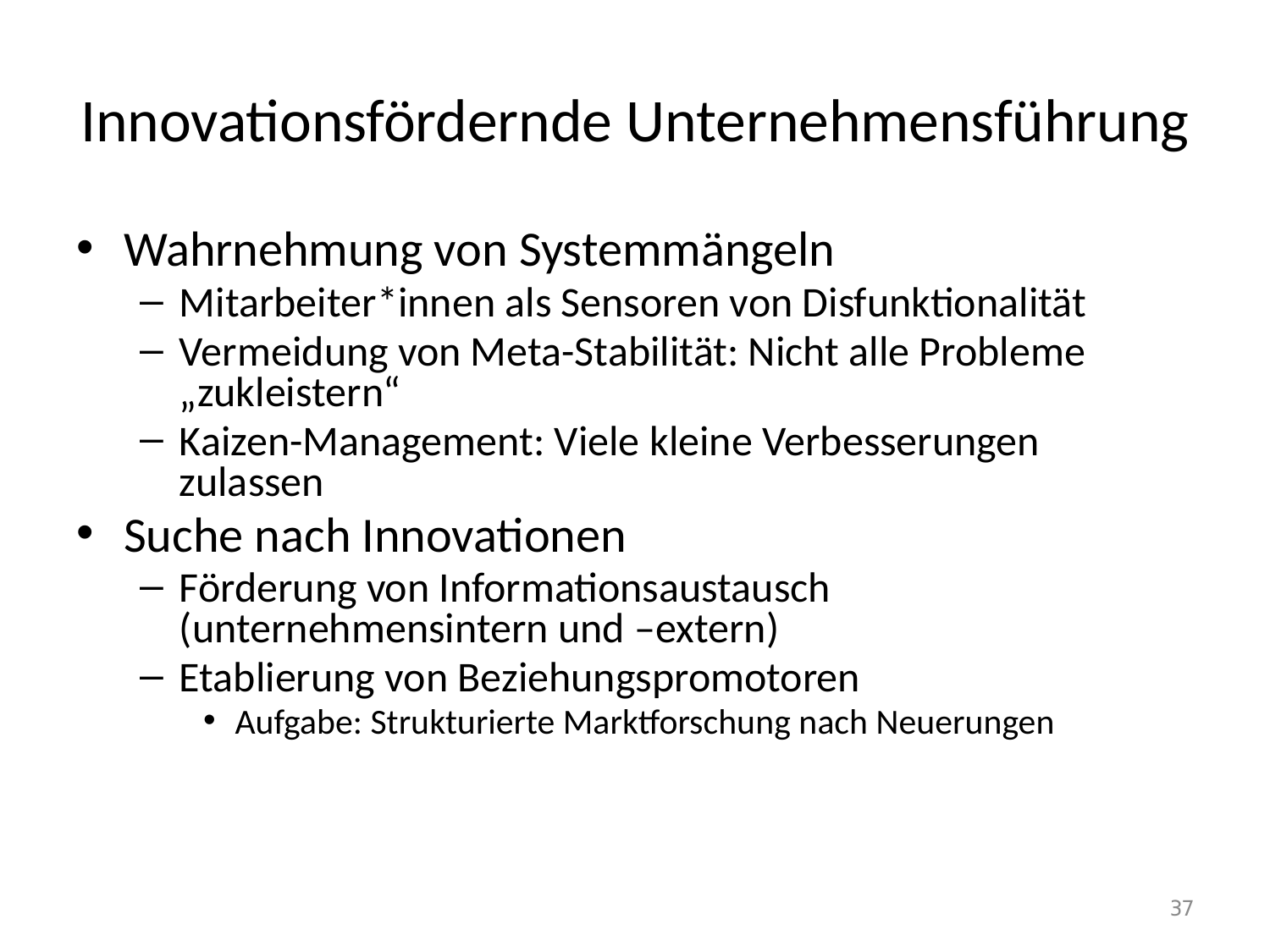

# Innovationsfördernde Unternehmensführung
Wahrnehmung von Systemmängeln
Mitarbeiter*innen als Sensoren von Disfunktionalität
Vermeidung von Meta-Stabilität: Nicht alle Probleme „zukleistern“
Kaizen-Management: Viele kleine Verbesserungen zulassen
Suche nach Innovationen
Förderung von Informationsaustausch (unternehmensintern und –extern)
Etablierung von Beziehungspromotoren
Aufgabe: Strukturierte Marktforschung nach Neuerungen

37